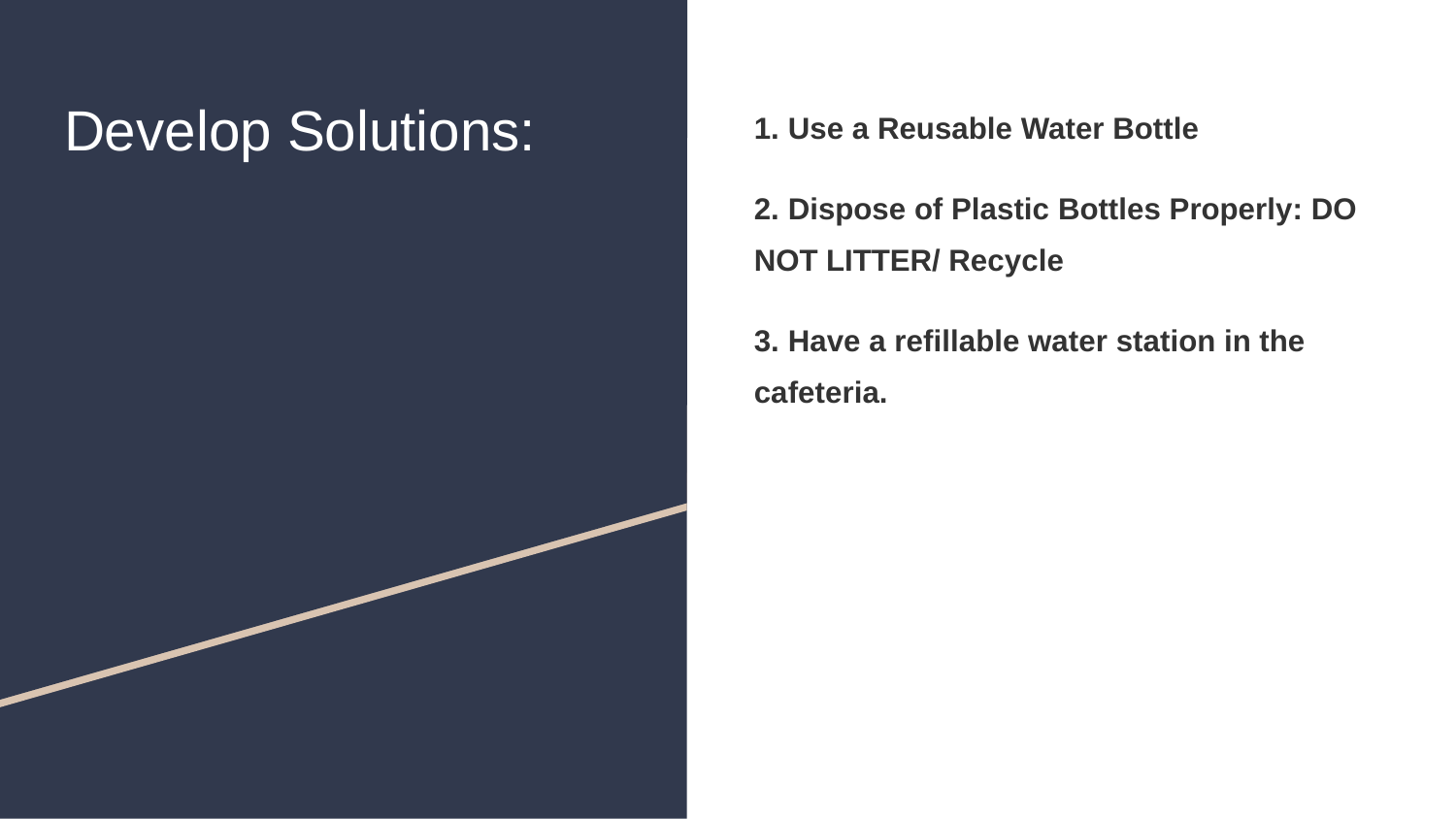

# Develop Solutions:
1. Use a Reusable Water Bottle
2. Dispose of Plastic Bottles Properly: DO NOT LITTER/ Recycle
3. Have a refillable water station in the cafeteria.